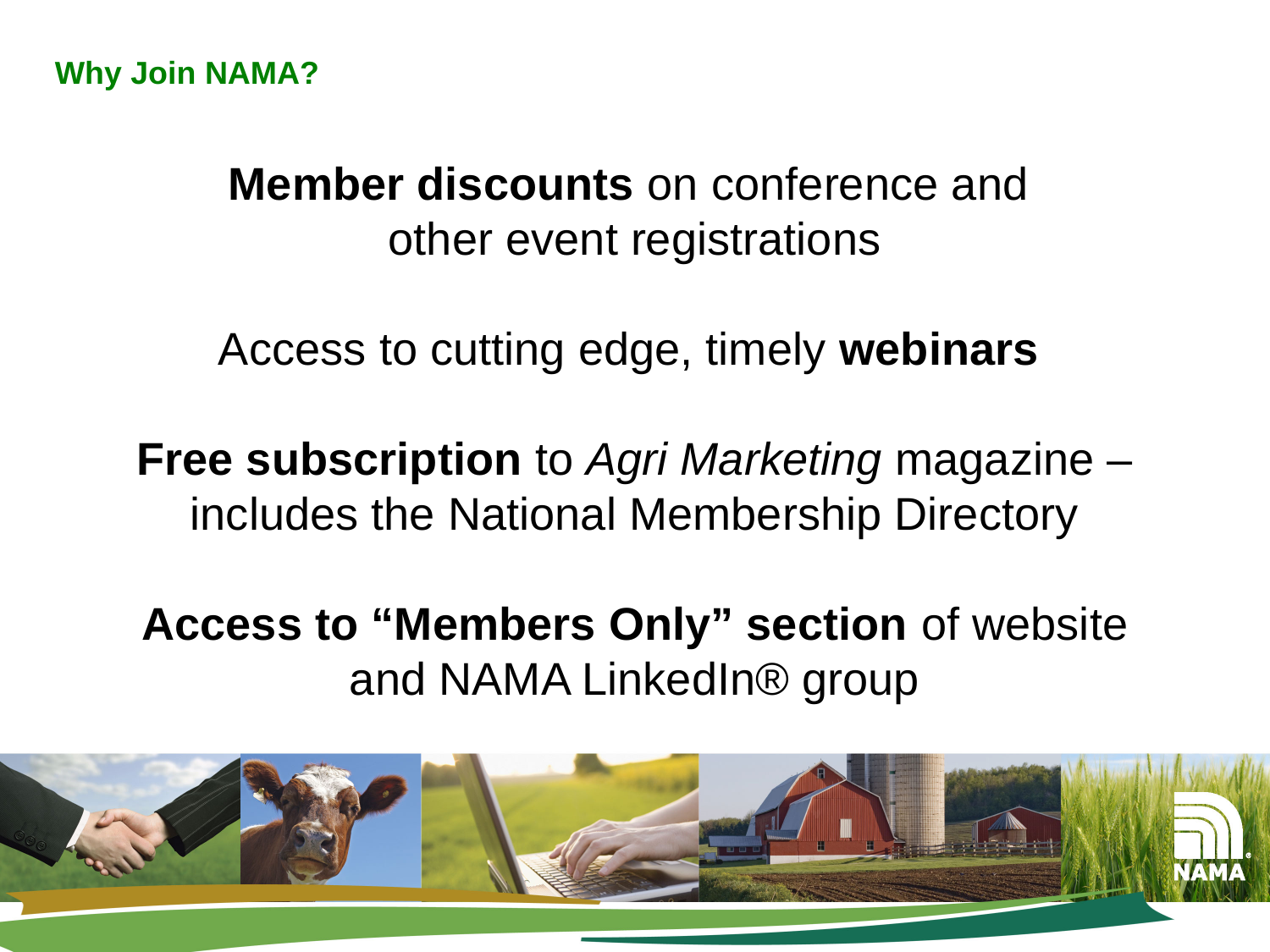

Why Join NAMA?
# Member discounts on conference and other event registrations Access to cutting edge, timely webinars  Free subscription to Agri Marketing magazine – includes the National Membership Directory   Access to “Members Only” section of website and NAMA LinkedIn® group